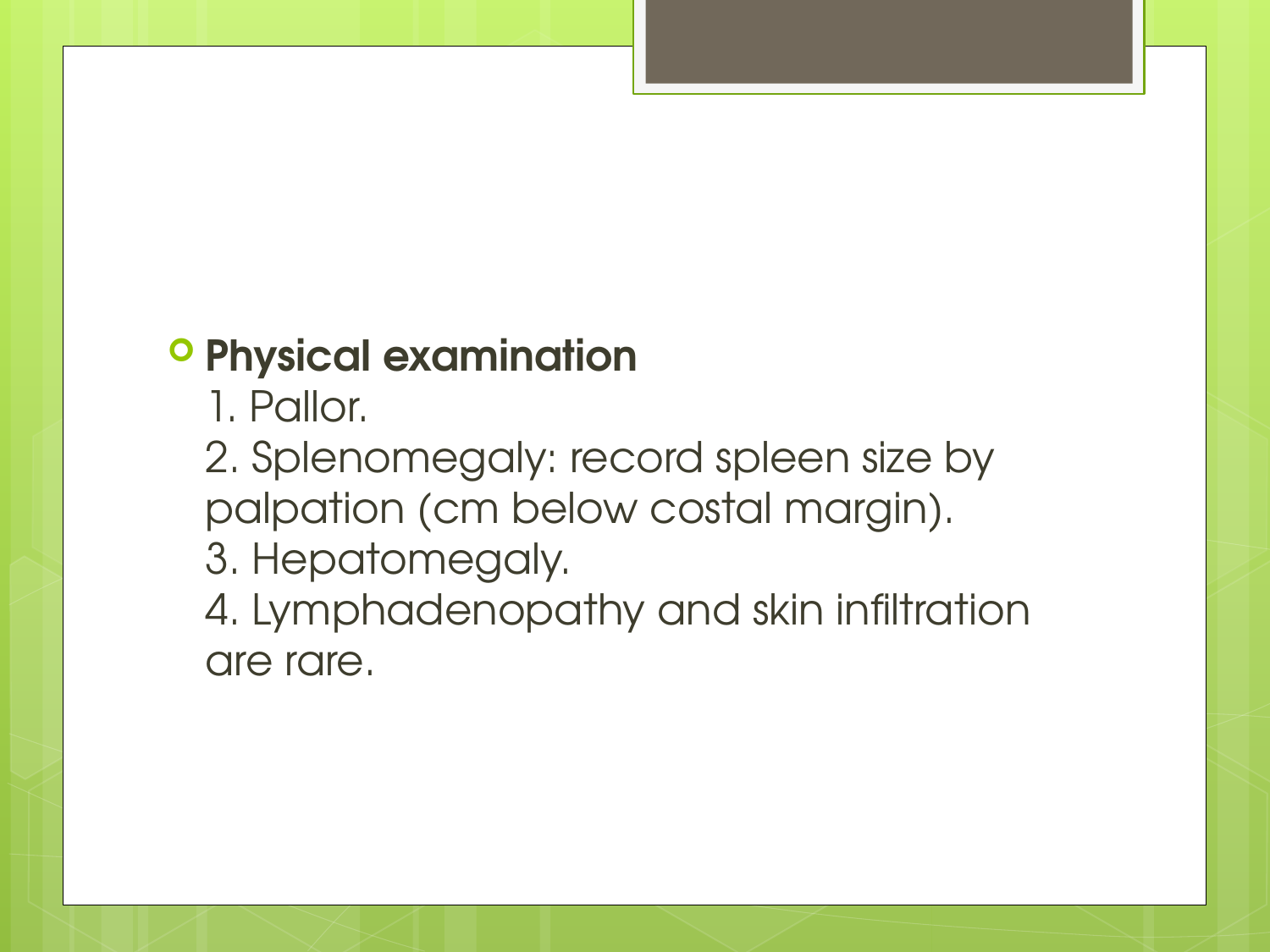

#
Physical examination
1. Pallor.
2. Splenomegaly: record spleen size by palpation (cm below costal margin).
3. Hepatomegaly.
4. Lymphadenopathy and skin infiltration are rare.